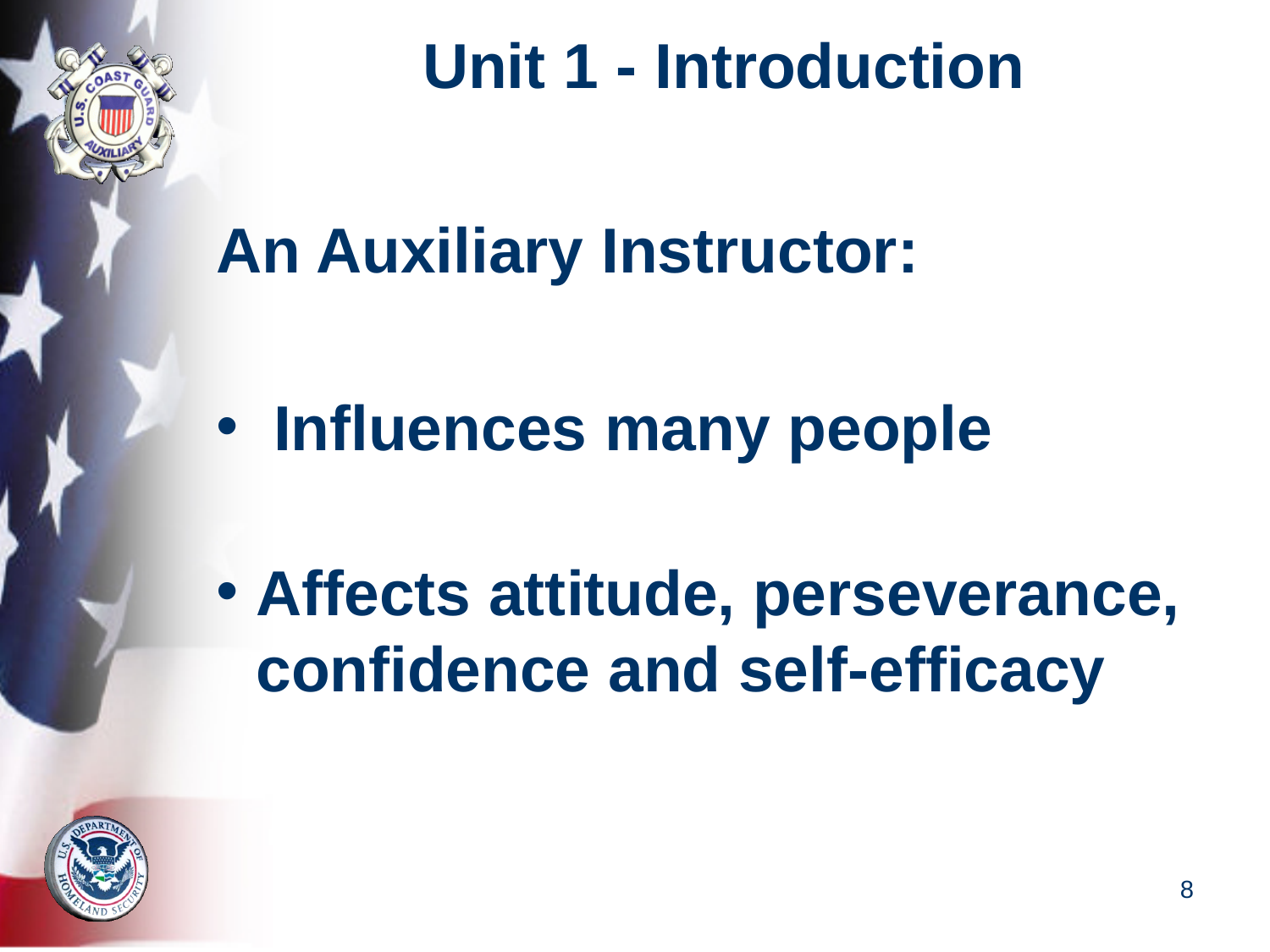

# Unit 1 - Introduction
An Auxiliary Instructor:

 Influences many people
Affects attitude, perseverance, confidence and self-efficacy

8